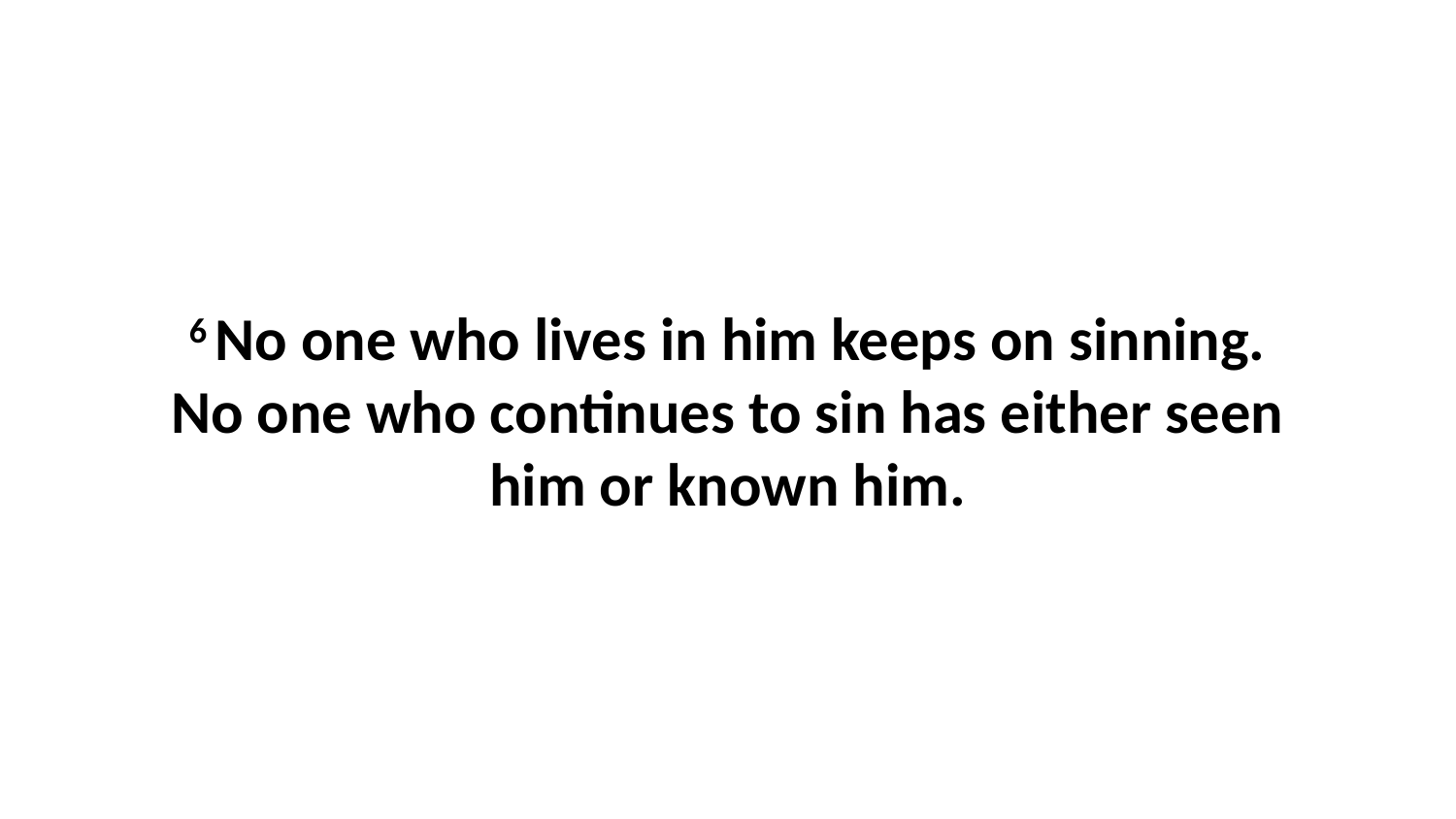

6 No one who lives in him keeps on sinning. No one who continues to sin has either seen him or known him.